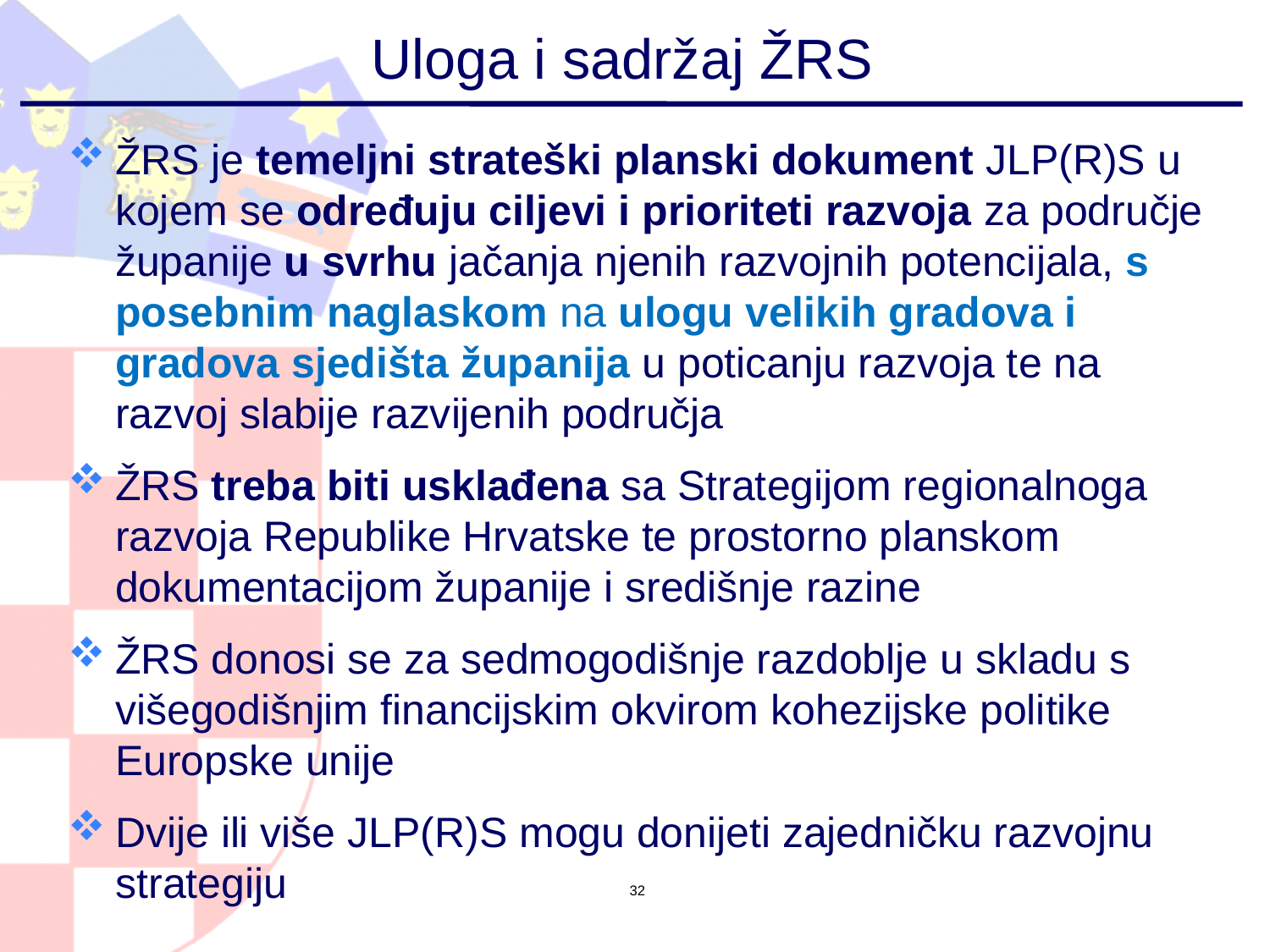

# Uloga i sadržaj ŽRS
ŽRS je temeljni strateški planski dokument JLP(R)S u kojem se određuju ciljevi i prioriteti razvoja za područje županije u svrhu jačanja njenih razvojnih potencijala, s posebnim naglaskom na ulogu velikih gradova i gradova sjedišta županija u poticanju razvoja te na razvoj slabije razvijenih područja
ŽRS treba biti usklađena sa Strategijom regionalnoga razvoja Republike Hrvatske te prostorno planskom dokumentacijom županije i središnje razine
ŽRS donosi se za sedmogodišnje razdoblje u skladu s višegodišnjim financijskim okvirom kohezijske politike Europske unije
Dvije ili više JLP(R)S mogu donijeti zajedničku razvojnu strategiju

32